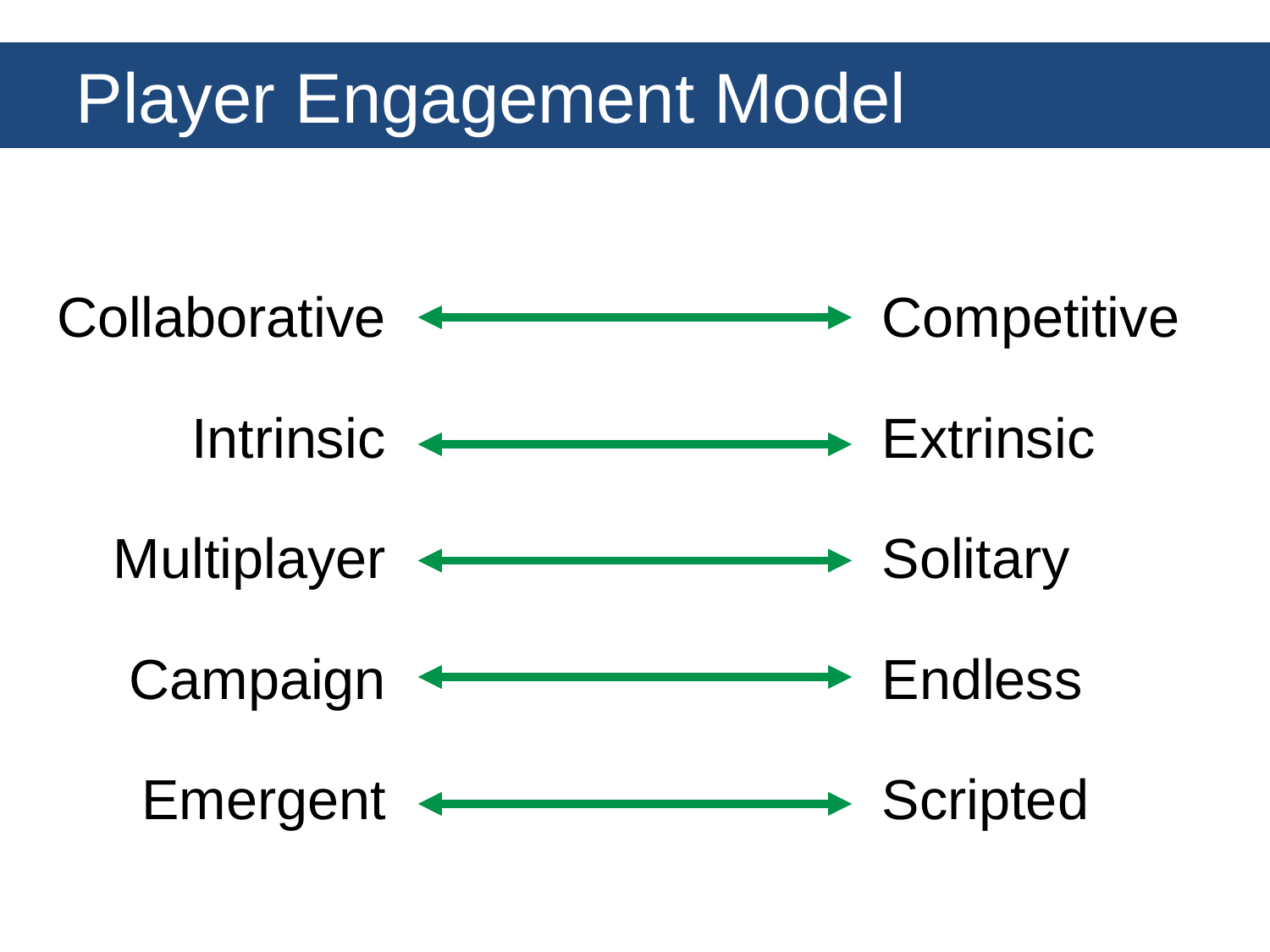

Player Engagement Model
Collaborative
Intrinsic
Multiplayer
Campaign
Emergent
Competitive
Extrinsic
Solitary
Endless
Scripted